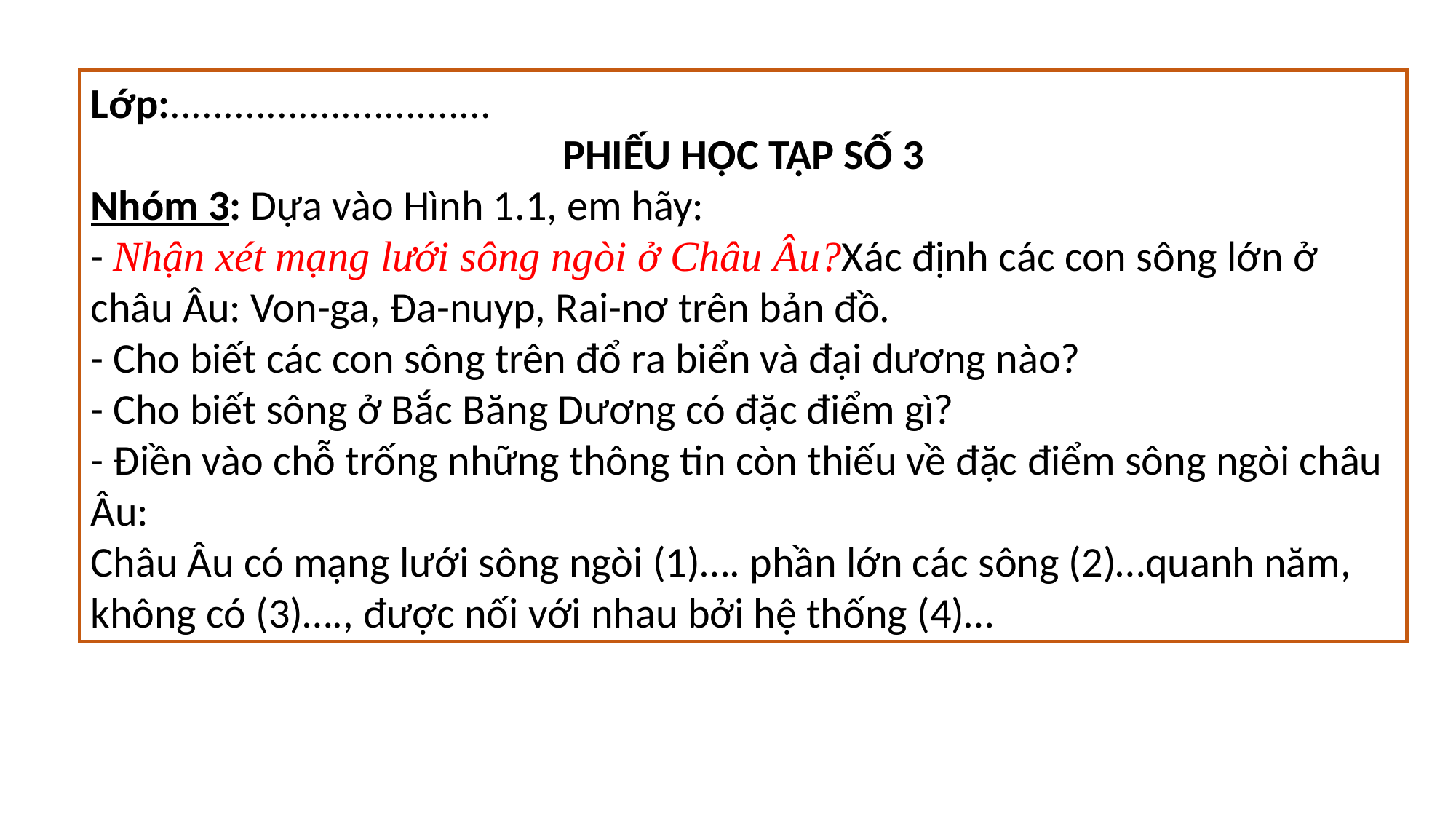

Lớp:..............................
PHIẾU HỌC TẬP SỐ 3
Nhóm 3: Dựa vào Hình 1.1, em hãy:
- Nhận xét mạng lưới sông ngòi ở Châu Âu?Xác định các con sông lớn ở châu Âu: Von-ga, Đa-nuyp, Rai-nơ trên bản đồ.
- Cho biết các con sông trên đổ ra biển và đại dương nào?
- Cho biết sông ở Bắc Băng Dương có đặc điểm gì?
- Điền vào chỗ trống những thông tin còn thiếu về đặc điểm sông ngòi châu Âu:
Châu Âu có mạng lưới sông ngòi (1)…. phần lớn các sông (2)…quanh năm, không có (3)…., được nối với nhau bởi hệ thống (4)…